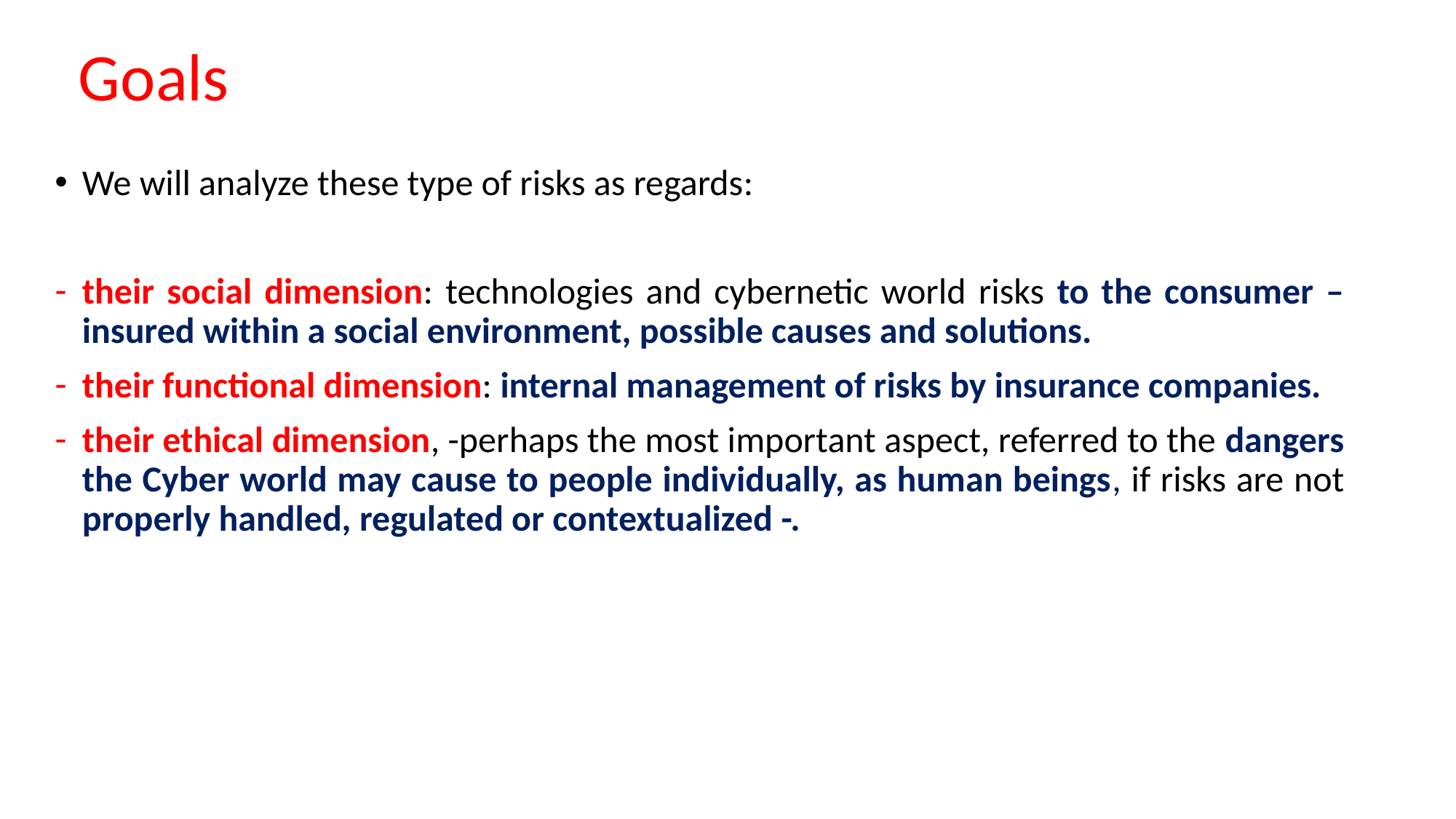

# Goals
We will analyze these type of risks as regards:

their social dimension: technologies and cybernetic world risks to the consumer – insured within a social environment, possible causes and solutions.
their functional dimension: internal management of risks by insurance companies.
their ethical dimension, -perhaps the most important aspect, referred to the dangers the Cyber world may cause to people individually, as human beings, if risks are not properly handled, regulated or contextualized -.